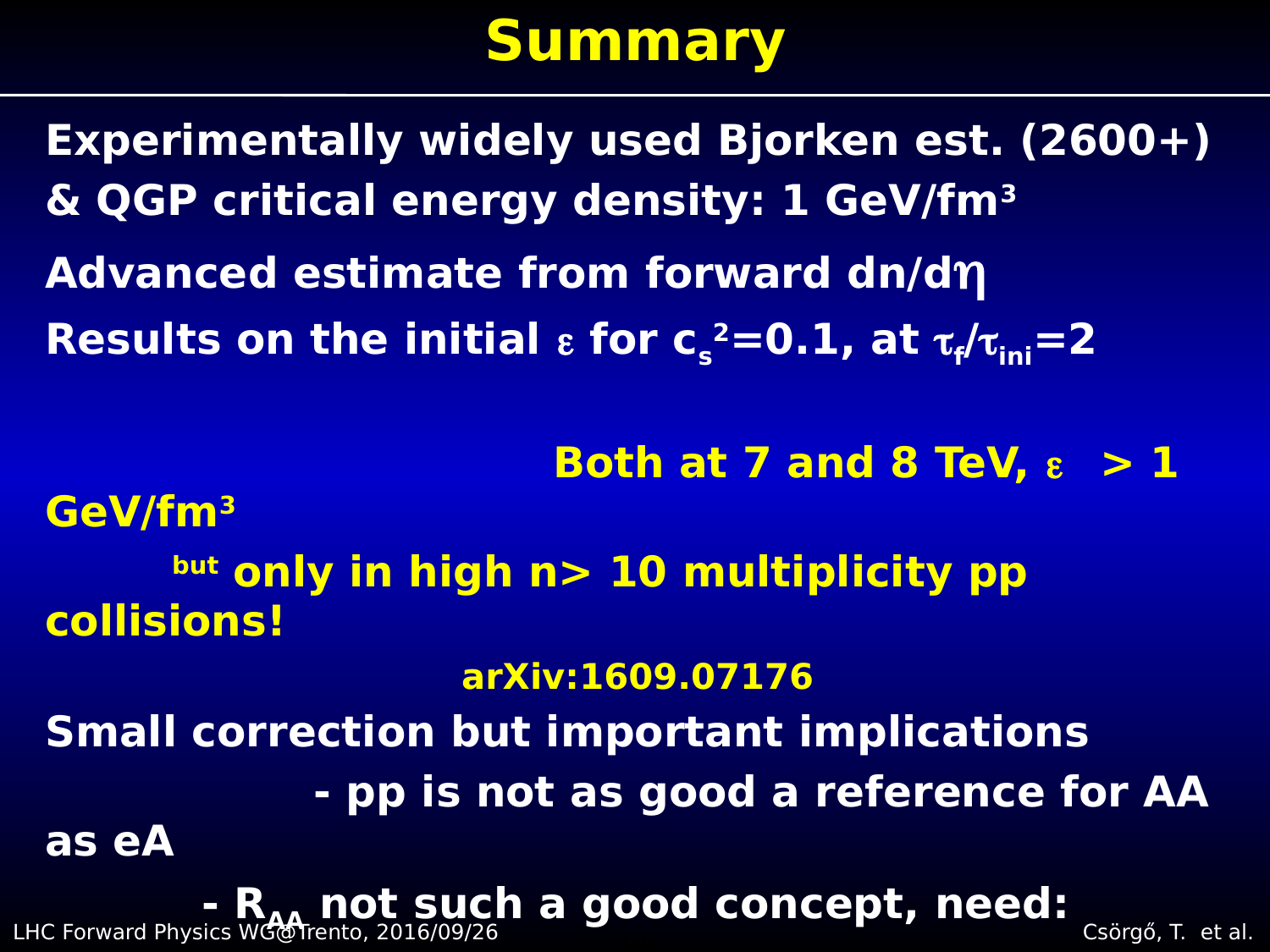

# Summary
Experimentally widely used Bjorken est. (2600+)
& QGP critical energy density: 1 GeV/fm3
Advanced estimate from forward dn/dη
Results on the initial ε for cs2=0.1, at τf/τini=2

				Both at 7 and 8 TeV, ε  > 1 GeV/fm3
	but only in high n> 10 multiplicity pp collisions!
arXiv:1609.07176
Small correction but important implications
		 - pp is not as good a reference for AA as eA
	  - RAA not such a good concept, need:
        RAA per unit lenght ≡ optical opacity,
                 									arXiv:0911.5015